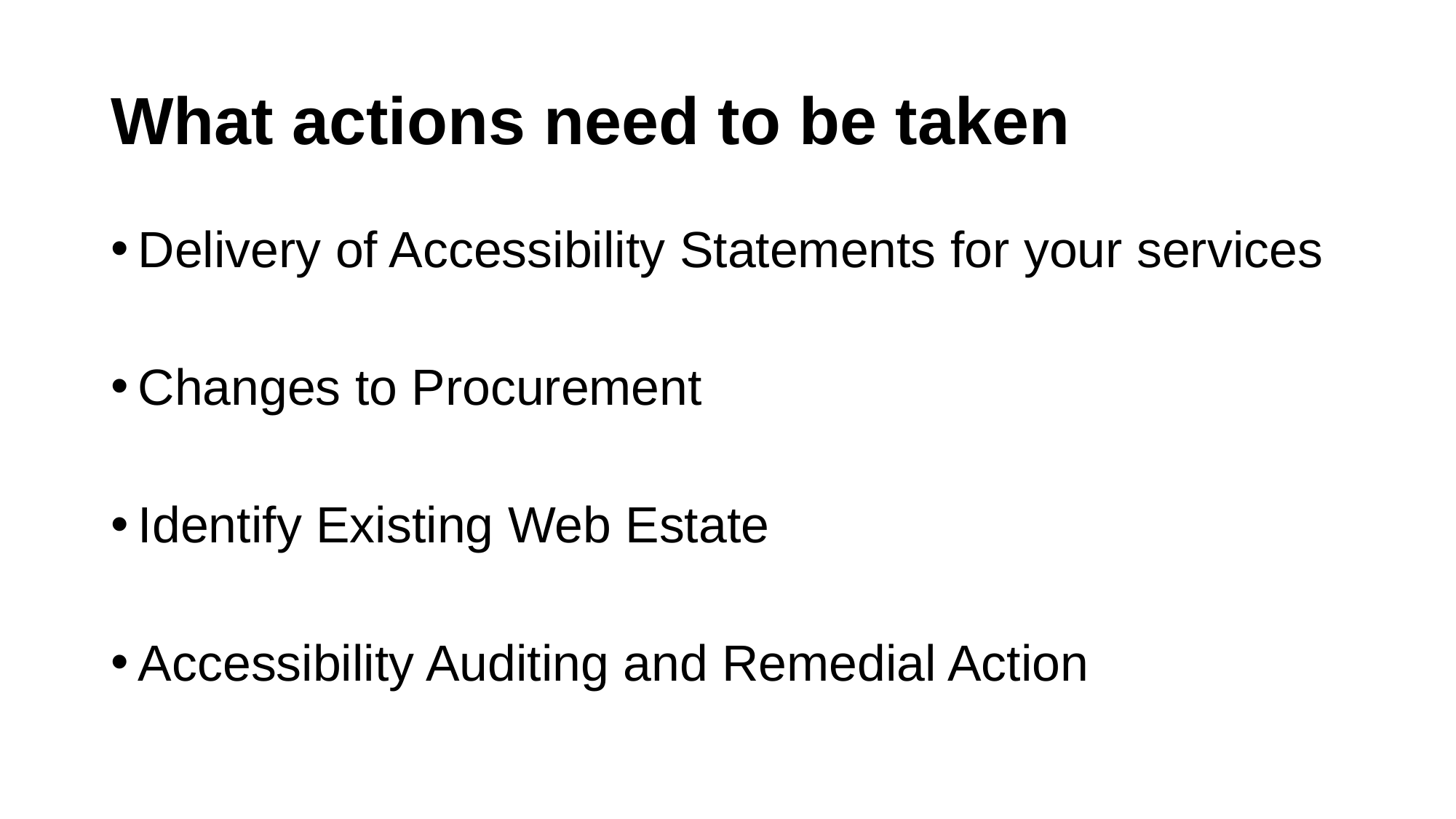

# What actions need to be taken
Delivery of Accessibility Statements for your services

Changes to Procurement

Identify Existing Web Estate

Accessibility Auditing and Remedial Action